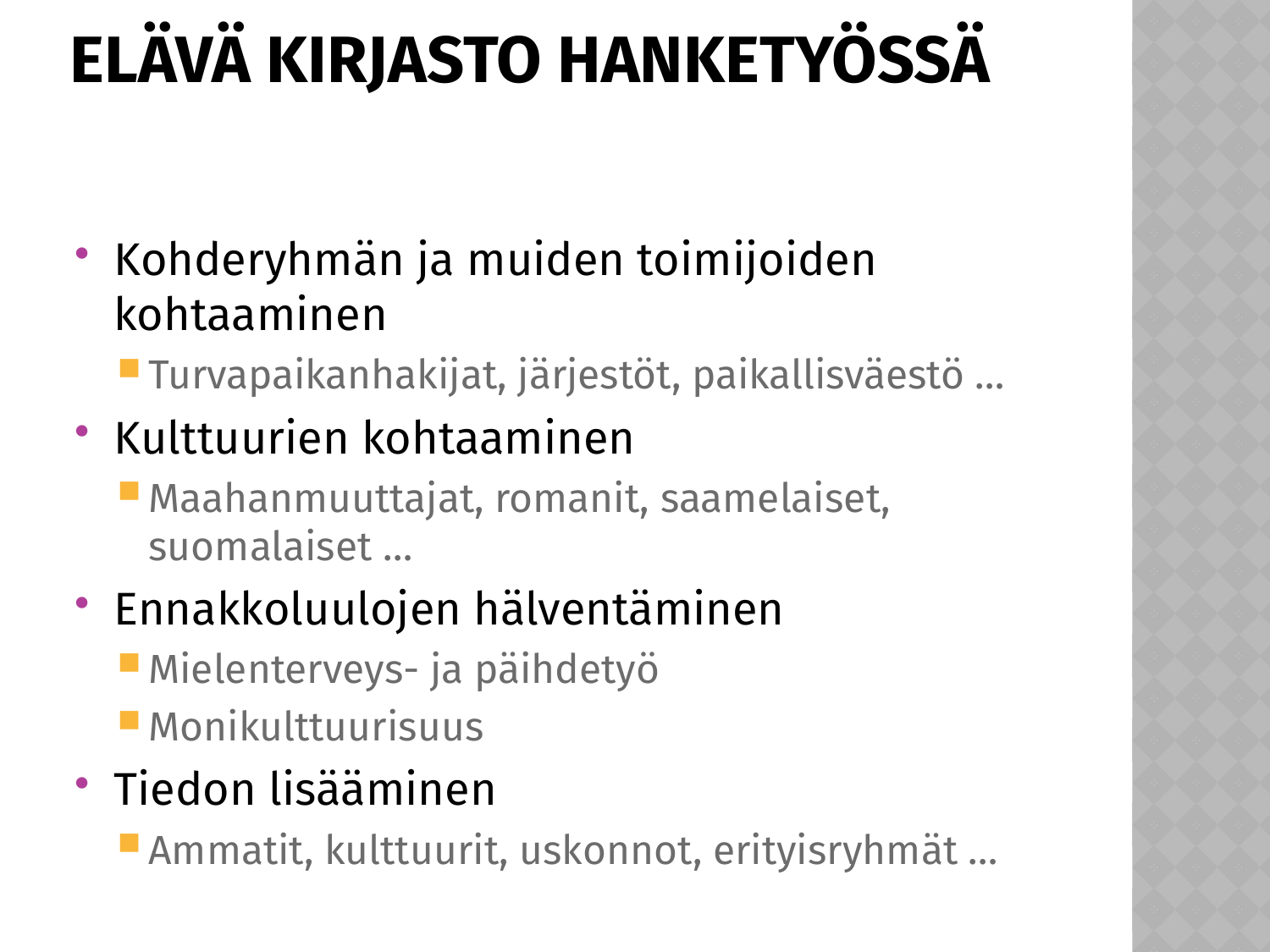

# Elävä kirjasto hanketyössä
Kohderyhmän ja muiden toimijoiden kohtaaminen
Turvapaikanhakijat, järjestöt, paikallisväestö …
Kulttuurien kohtaaminen
Maahanmuuttajat, romanit, saamelaiset, suomalaiset …
Ennakkoluulojen hälventäminen
Mielenterveys- ja päihdetyö
Monikulttuurisuus
Tiedon lisääminen
Ammatit, kulttuurit, uskonnot, erityisryhmät …